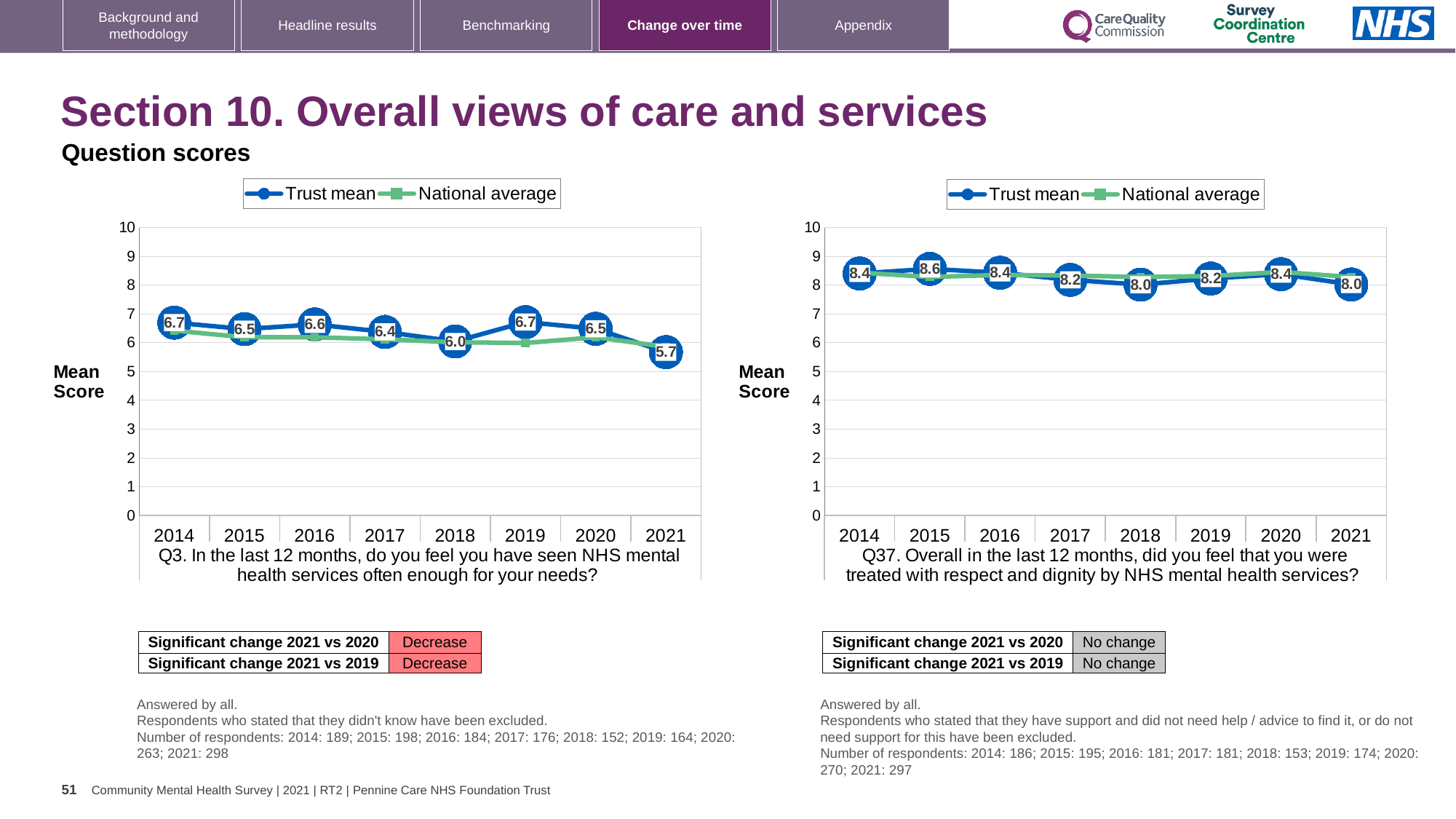

# Section 10. Overall views of care and services
Question scores

### Chart

| Category | Trust mean | National average |
|---|---|---|
| 2014 | 6.69857903917463 | 6.420834662765931 |
| 2015 | 6.47521205906343 | 6.191095177984343 |
| 2016 | 6.63652517233956 | 6.190414405507029 |
| 2017 | 6.37644133978754 | 6.117626688109843 |
| 2018 | 6.04513258021889 | 6.016655069509438 |
| 2019 | 6.71843791541144 | 5.99204036601608 |
| 2020 | 6.4858000746876 | 6.190926207289446 |
| 2021 | 5.67425076991294 | 5.856944891910714 |

### Chart

| Category | Trust mean | National average |
|---|---|---|
| 2014 | 8.404202452441 | 8.432292249218202 |
| 2015 | 8.56375864917216 | 8.283754930276077 |
| 2016 | 8.4279171839722 | 8.35126205121991 |
| 2017 | 8.18347772675817 | 8.333326319603302 |
| 2018 | 8.01636861378035 | 8.282456024819705 |
| 2019 | 8.22894496934076 | 8.314875002878436 |
| 2020 | 8.38030546200317 | 8.45658779762348 |
| 2021 | 8.02254899817818 | 8.280015517938736 |
| Significant change 2021 vs 2020 | Decrease |
| --- | --- |
| Significant change 2021 vs 2019 | Decrease |
| Significant change 2021 vs 2020 | No change |
| --- | --- |
| Significant change 2021 vs 2019 | No change |
Answered by all.
Respondents who stated that they didn't know have been excluded.
Number of respondents: 2014: 189; 2015: 198; 2016: 184; 2017: 176; 2018: 152; 2019: 164; 2020: 263; 2021: 298
Answered by all.
Respondents who stated that they have support and did not need help / advice to find it, or do not need support for this have been excluded.
Number of respondents: 2014: 186; 2015: 195; 2016: 181; 2017: 181; 2018: 153; 2019: 174; 2020: 270; 2021: 297
51